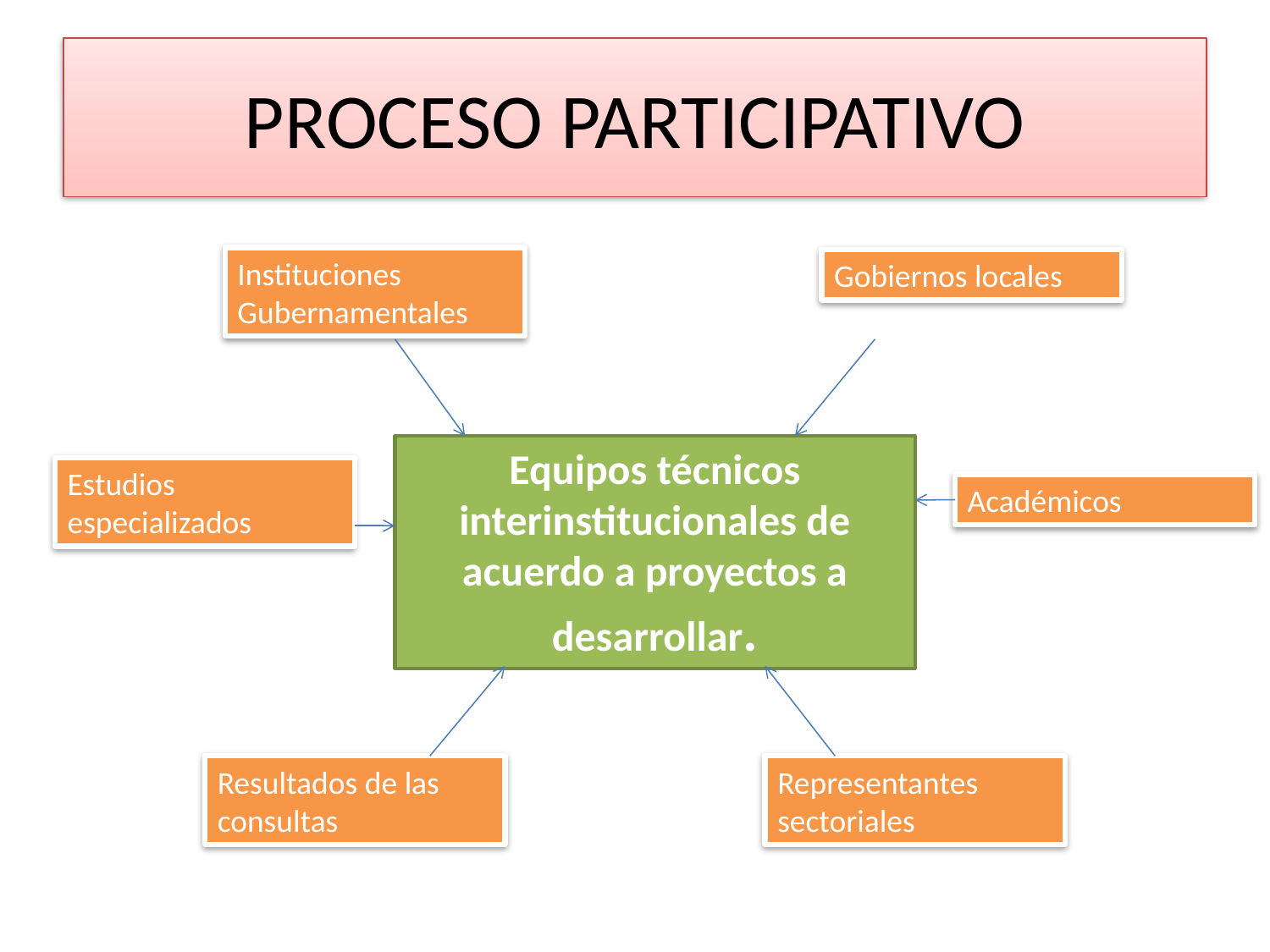

# PROCESO PARTICIPATIVO
Instituciones Gubernamentales
Gobiernos locales
Equipos técnicos interinstitucionales de acuerdo a proyectos a desarrollar.
Estudios especializados
Académicos
Representantes sectoriales
Resultados de las consultas